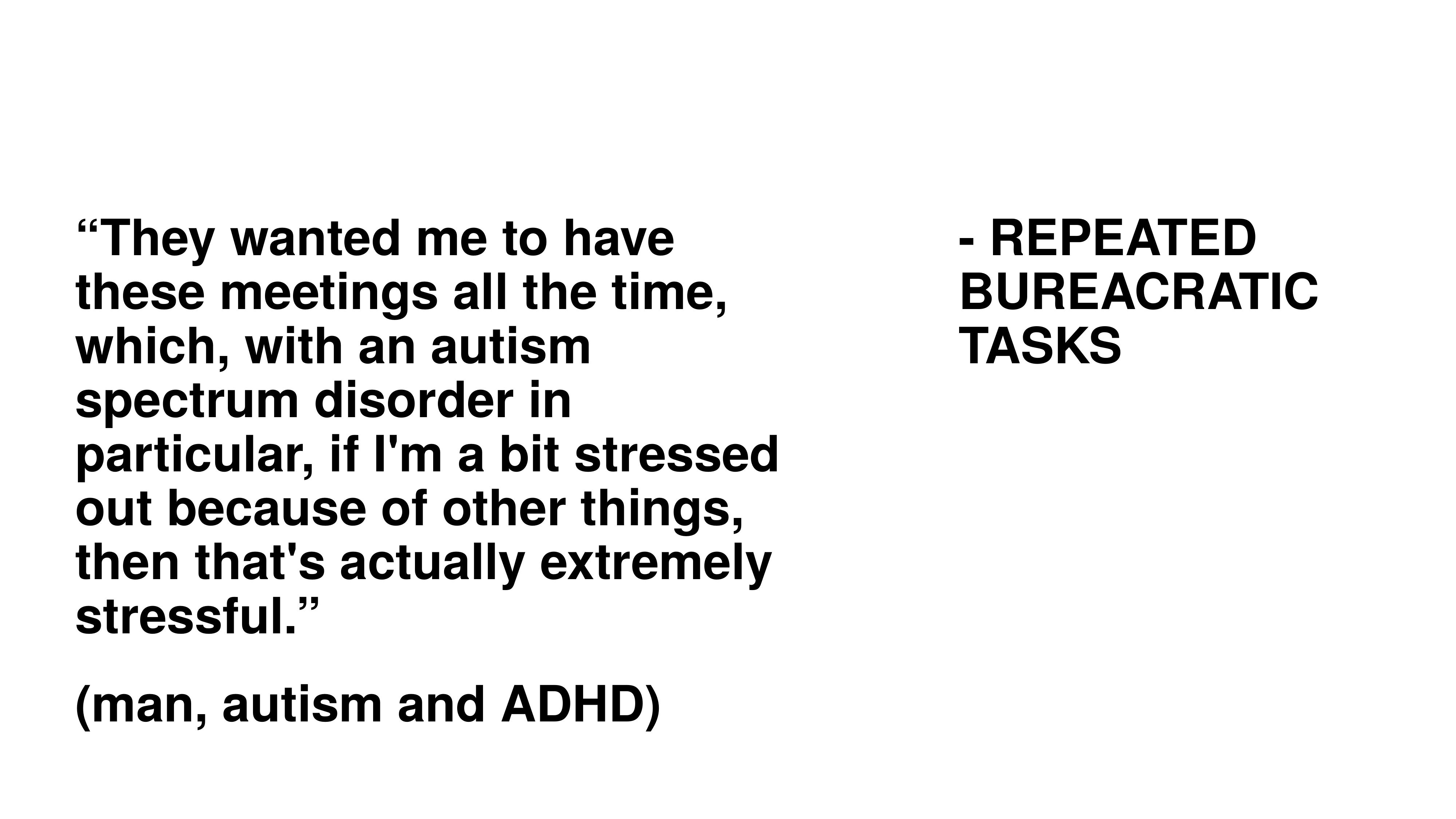

“They wanted me to have these meetings all the time, which, with an autism spectrum disorder in particular, if I'm a bit stressed out because of other things, then that's actually extremely stressful.”
(man, autism and ADHD)

- REPEATED BUREACRATIC TASKS